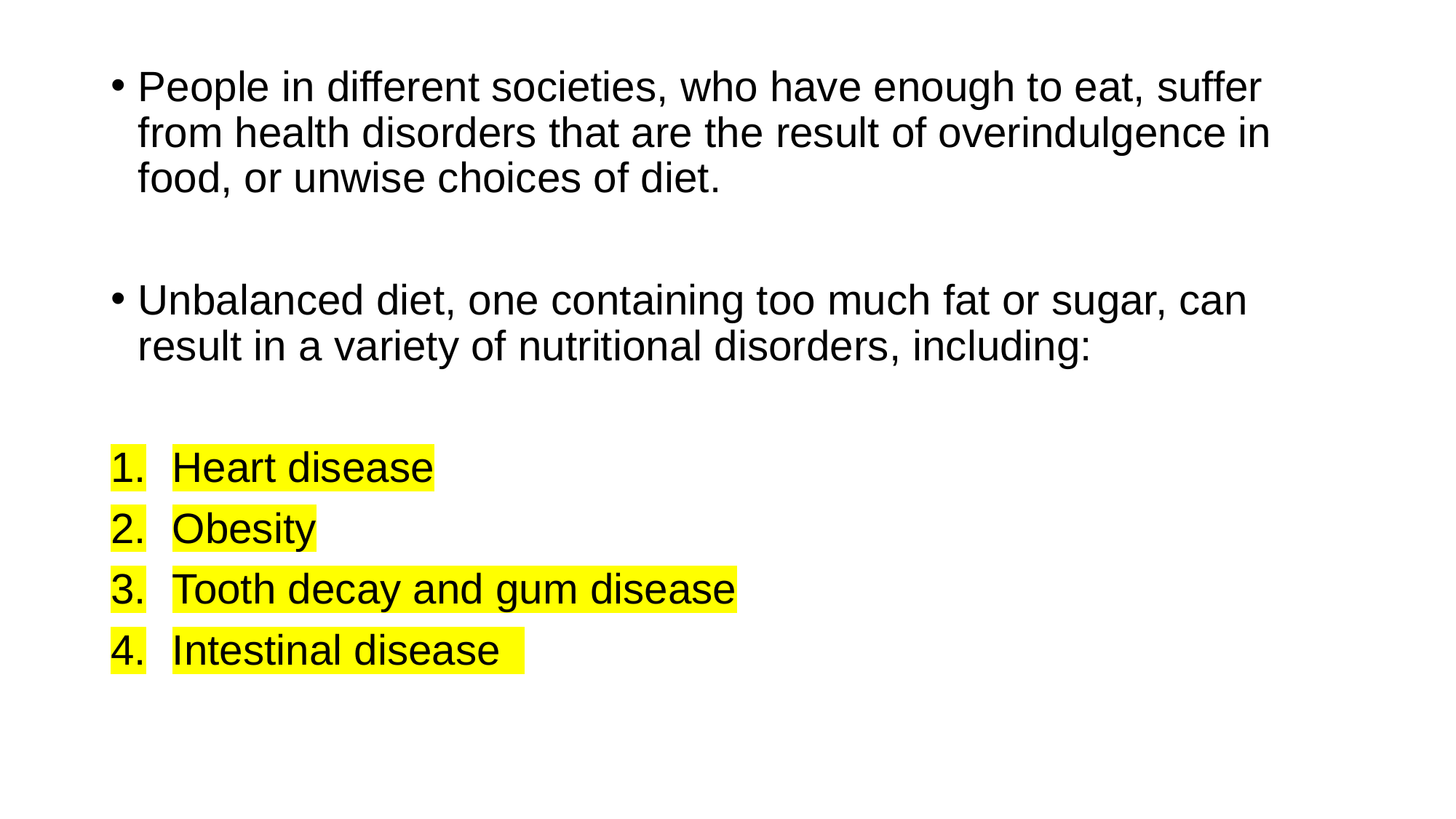

People in different societies, who have enough to eat, suffer from health disorders that are the result of overindulgence in food, or unwise choices of diet.

Unbalanced diet, one containing too much fat or sugar, can result in a variety of nutritional disorders, including:

Heart disease
Obesity
Tooth decay and gum disease
Intestinal disease